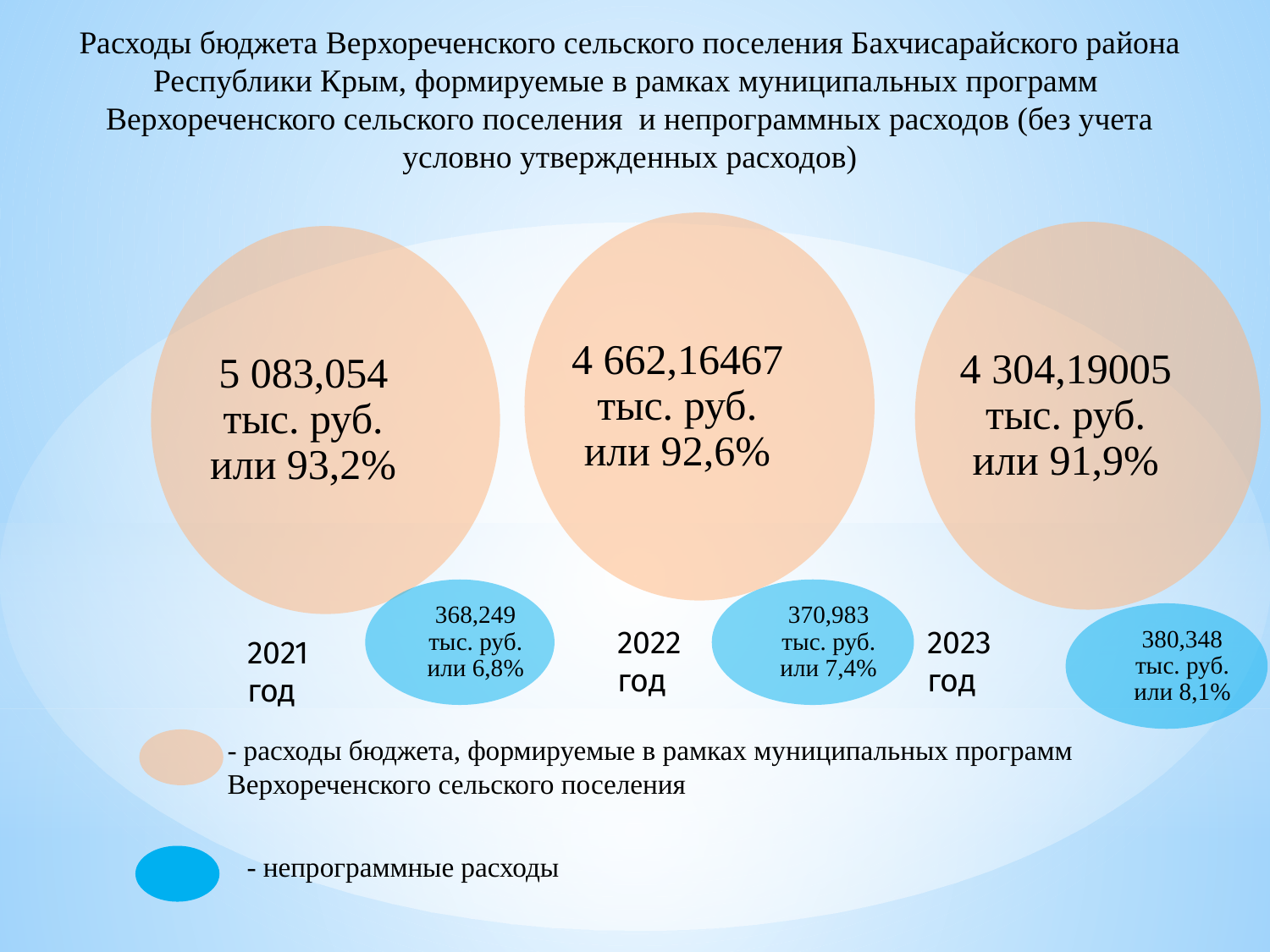

Расходы бюджета Верхореченского сельского поселения Бахчисарайского района Республики Крым, формируемые в рамках муниципальных программ  Верхореченского сельского поселения  и непрограммных расходов (без учета условно утвержденных расходов)
4 662,16467 тыс. руб. или 92,6%
4 304,19005 тыс. руб. или 91,9%
5 083,054 тыс. руб. или 93,2%
370,983 тыс. руб. или 7,4%
368,249 тыс. руб. или 6,8%
380,348 тыс. руб. или 8,1%
2022 год
2023 год
2021 год
- расходы бюджета, формируемые в рамках муниципальных программ Верхореченского сельского поселения

- непрограммные расходы